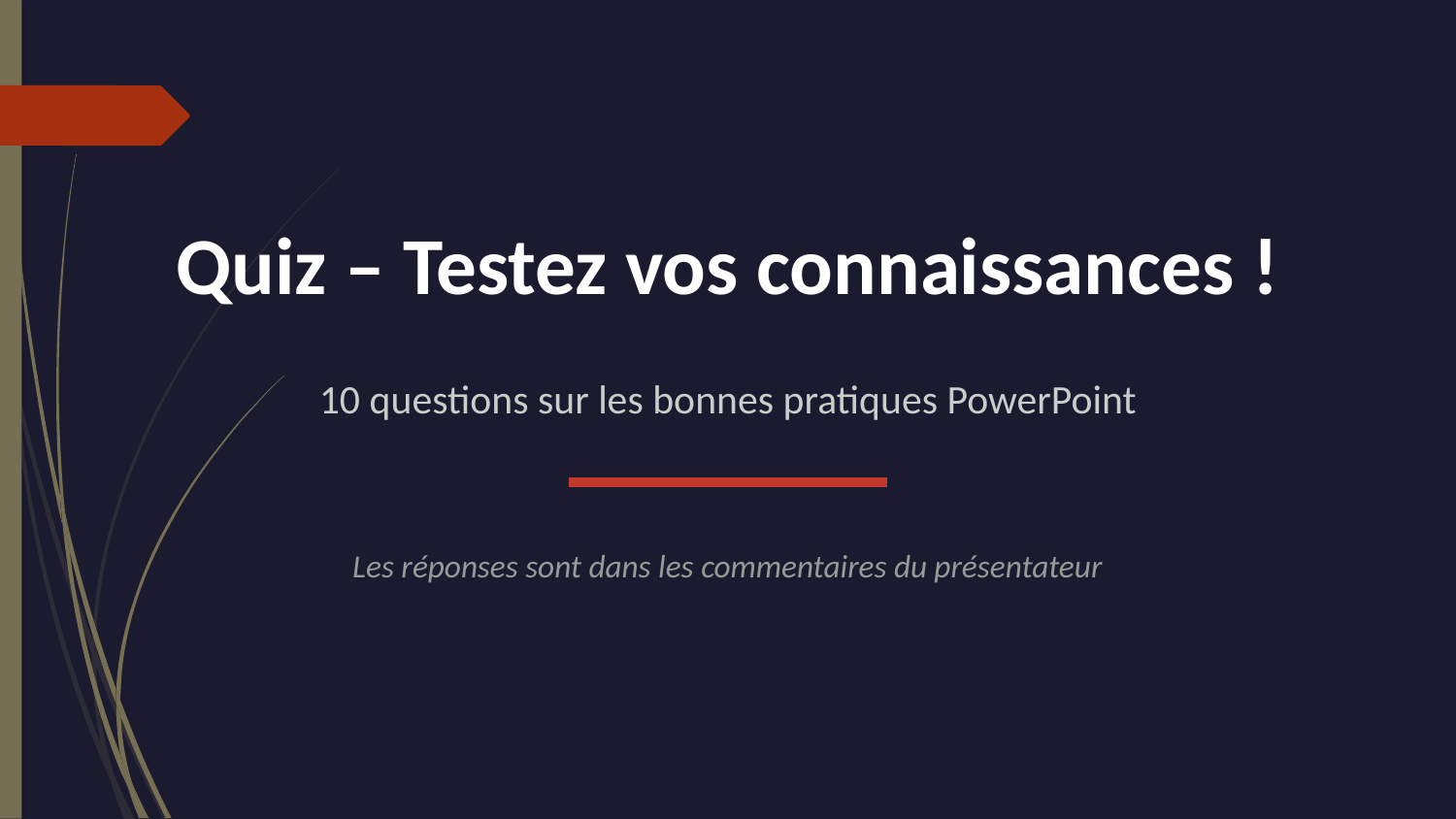

Quiz – Testez vos connaissances !
10 questions sur les bonnes pratiques PowerPoint

Les réponses sont dans les commentaires du présentateur